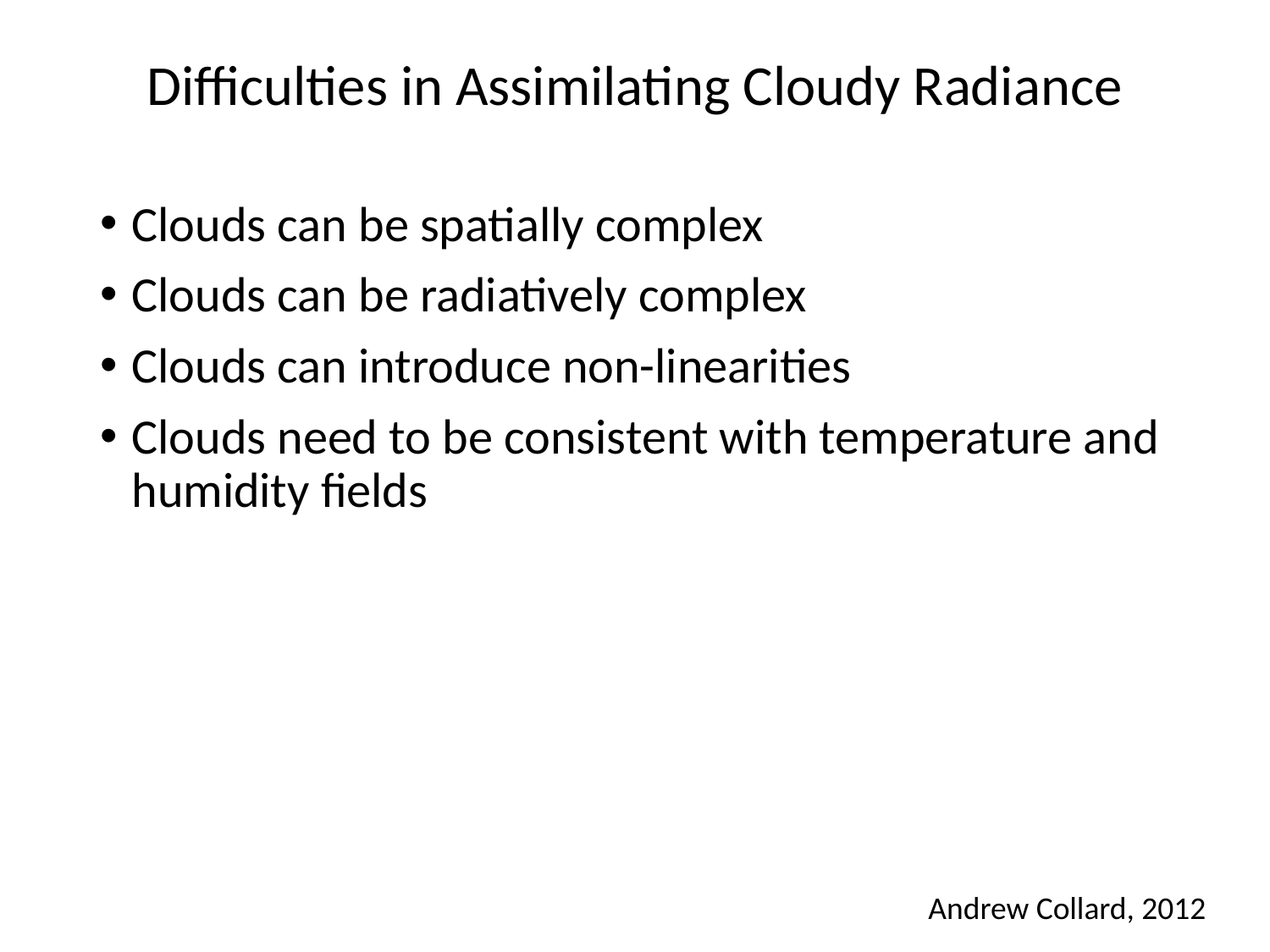

# Difficulties in Assimilating Cloudy Radiance
Clouds can be spatially complex
Clouds can be radiatively complex
Clouds can introduce non-linearities
Clouds need to be consistent with temperature and humidity fields
Andrew Collard, 2012